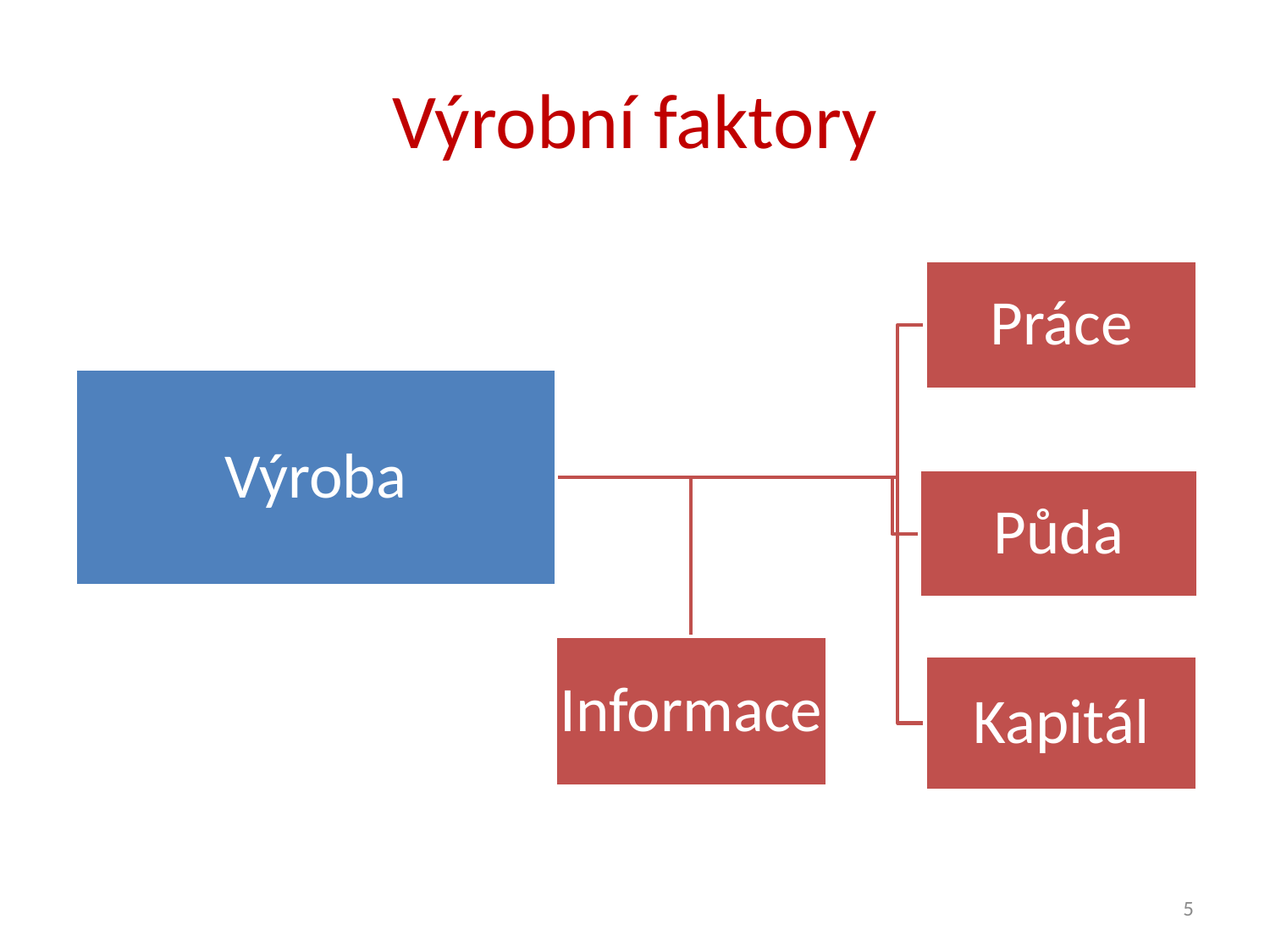

# Výrobní faktory
Výroba
Práce
Půda
Kapitál
Informace
5